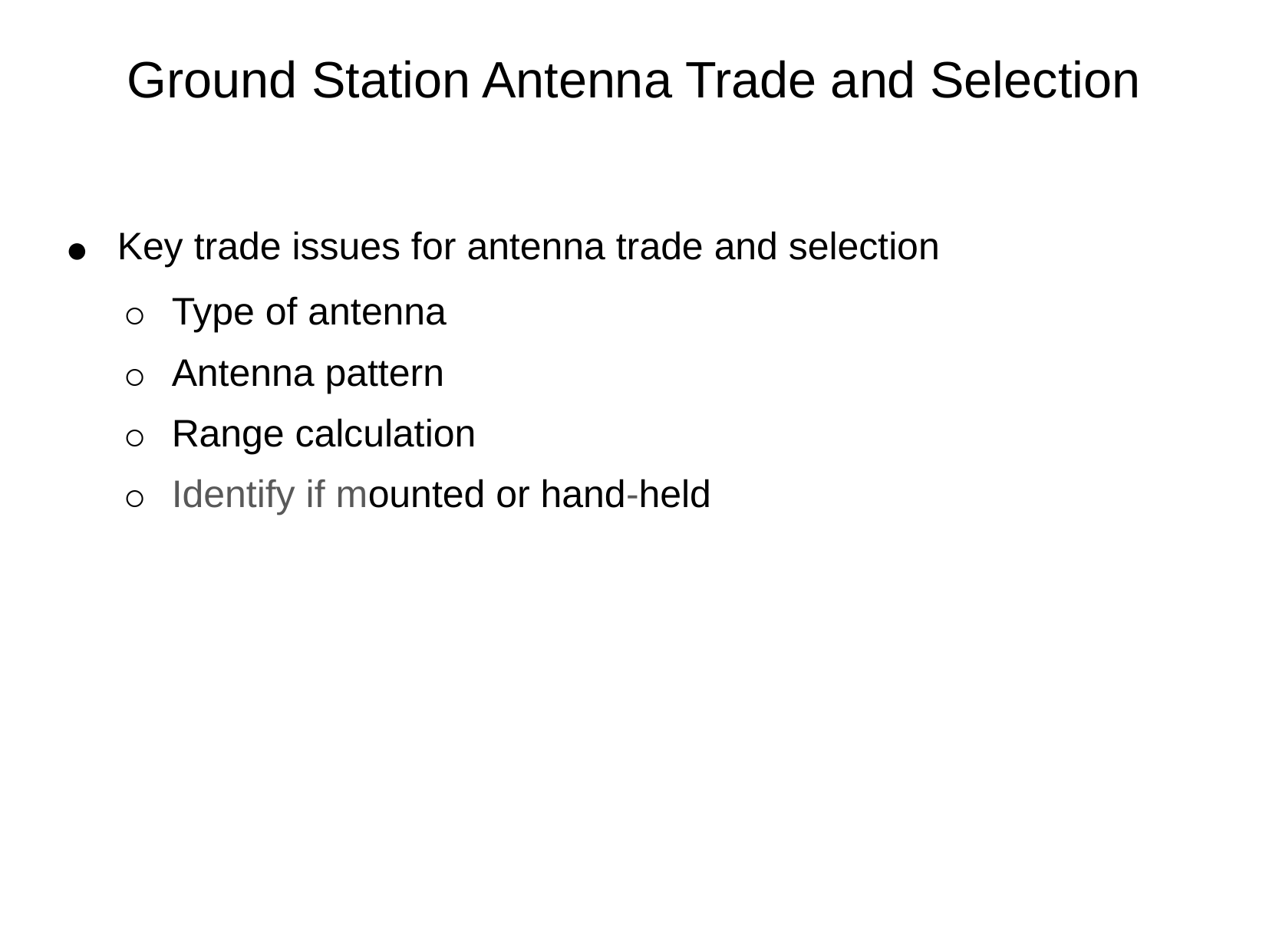

# Ground Station Antenna Trade and Selection
Key trade issues for antenna trade and selection
Type of antenna
Antenna pattern
Range calculation
Identify if mounted or hand-held